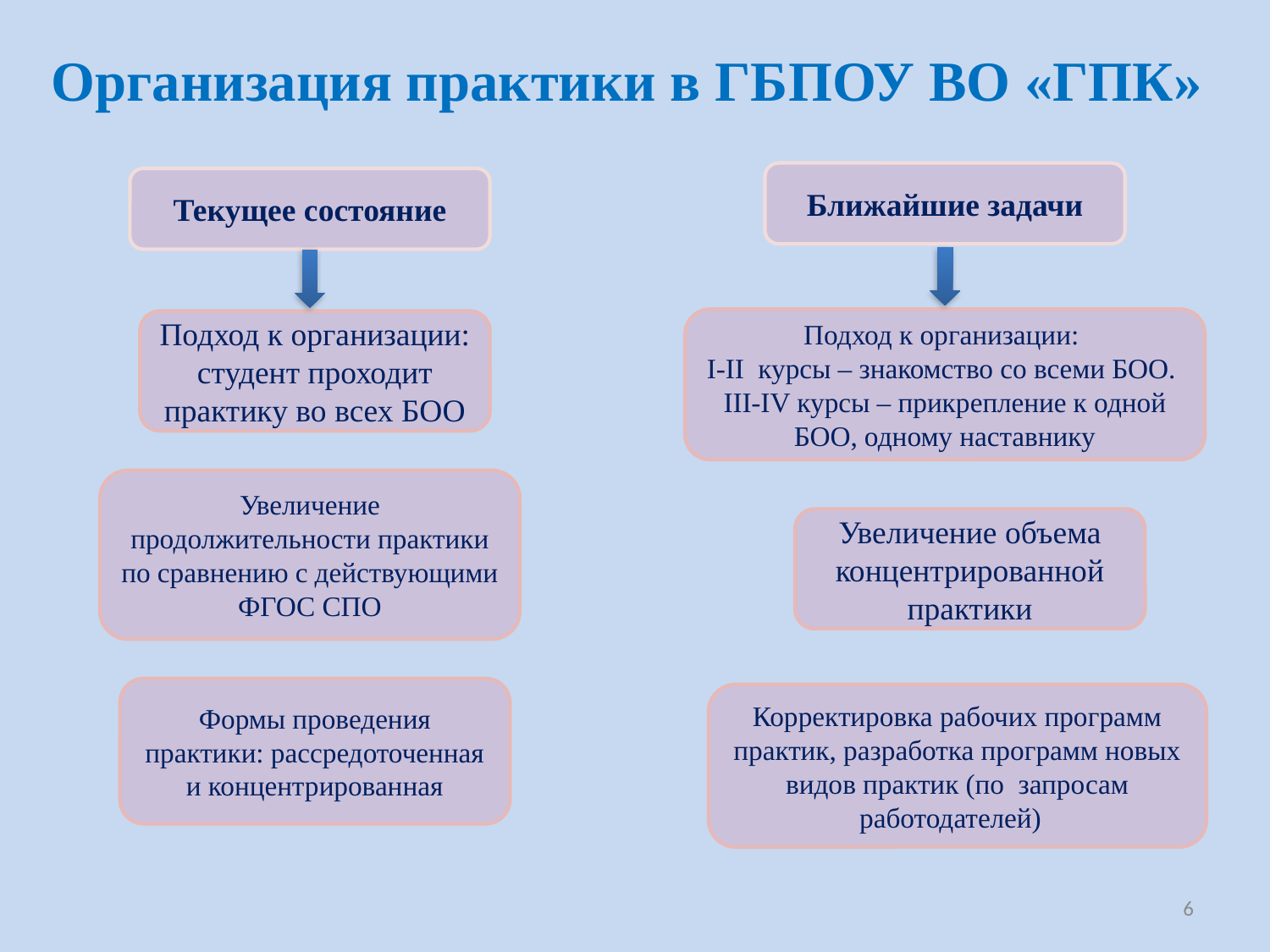

Организация практики в ГБПОУ ВО «ГПК»
Ближайшие задачи
Текущее состояние

Подход к организации:
I-II  курсы – знакомство со всеми БОО.
III-IV курсы – прикрепление к одной БОО, одному наставнику
Подход к организации: студент проходит практику во всех БОО
Увеличение продолжительности практики по сравнению с действующими ФГОС СПО
Увеличение объема концентрированной практики
Формы проведения практики: рассредоточенная и концентрированная
Корректировка рабочих программ практик, разработка программ новых видов практик (по  запросам работодателей)
6